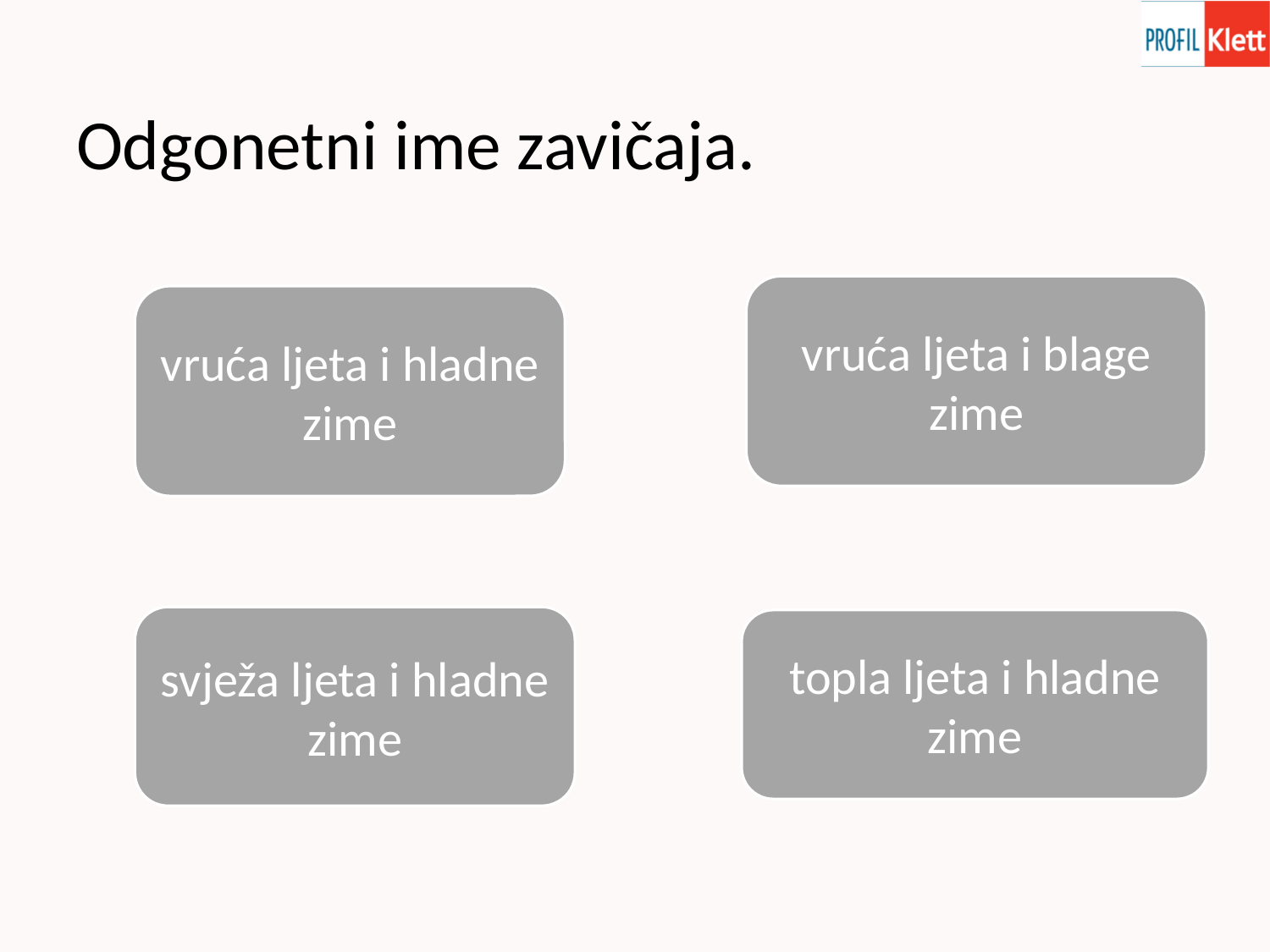

# Odgonetni ime zavičaja.
vruća ljeta i blage zime
vruća ljeta i hladne zime
nizinski zavičaj
primorski zavičaj
svježa ljeta i hladne zime
topla ljeta i hladne zime
brežuljkasti zavičaj
gorski zavičaj